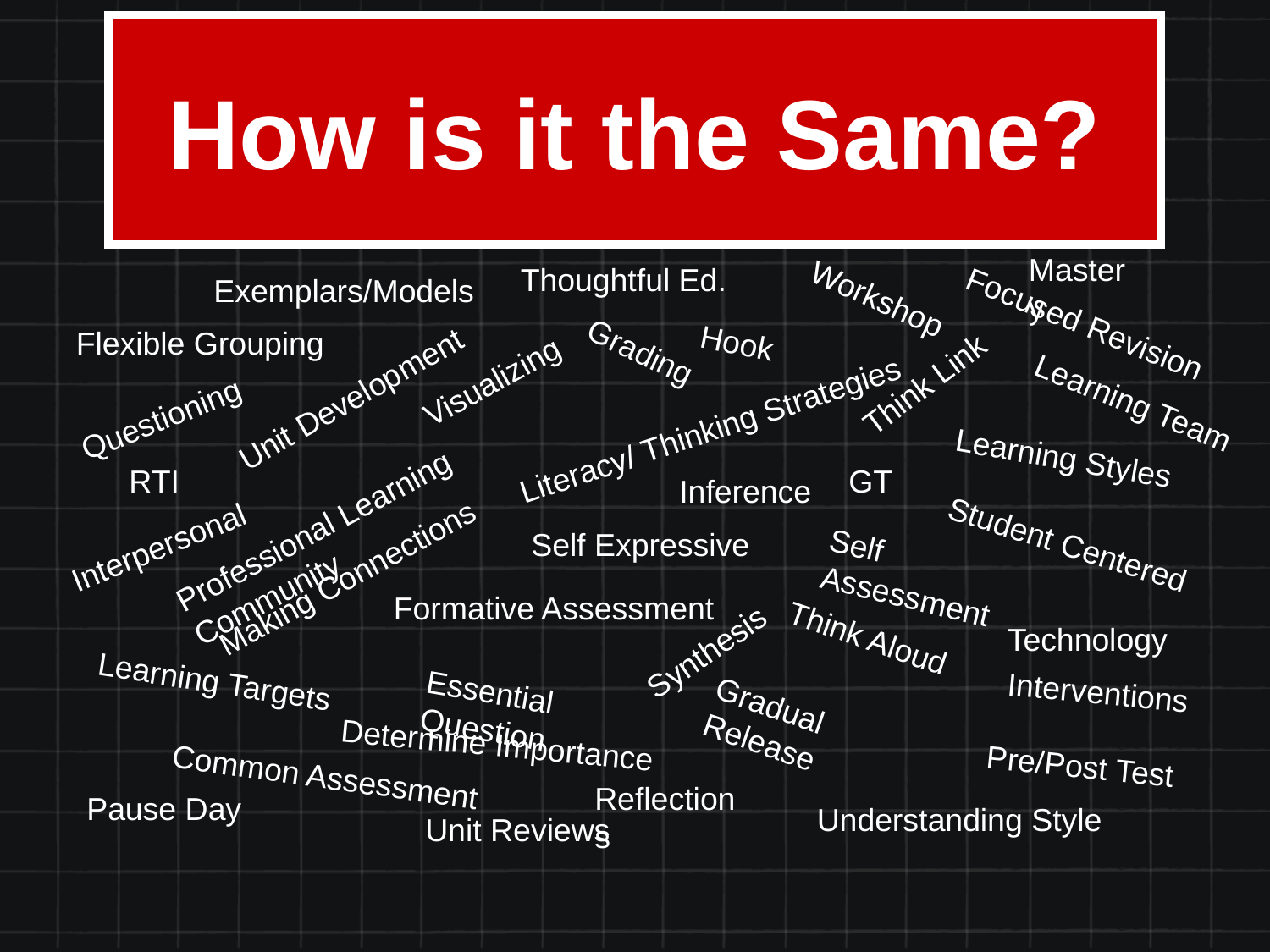

# How is it the Same?
Mastery
Thoughtful Ed.
Exemplars/Models
Workshop
Focused Revision
Flexible Grouping
Hook
Grading
Visualizing
Think Link
Unit Development
Learning Team
Questioning
Literacy/ Thinking Strategies
Learning Styles
RTI
GT
Professional Learning Community
Inference
Interpersonal
Self Expressive
Student Centered
Self Assessment
Making Connections
Formative Assessment
Think Aloud
Technology
Synthesis
Learning Targets
Interventions
Essential Question
Gradual Release
Determine Importance
Pre/Post Test
Common Assessment
Reflections
Pause Day
Understanding Style
Unit Reviews